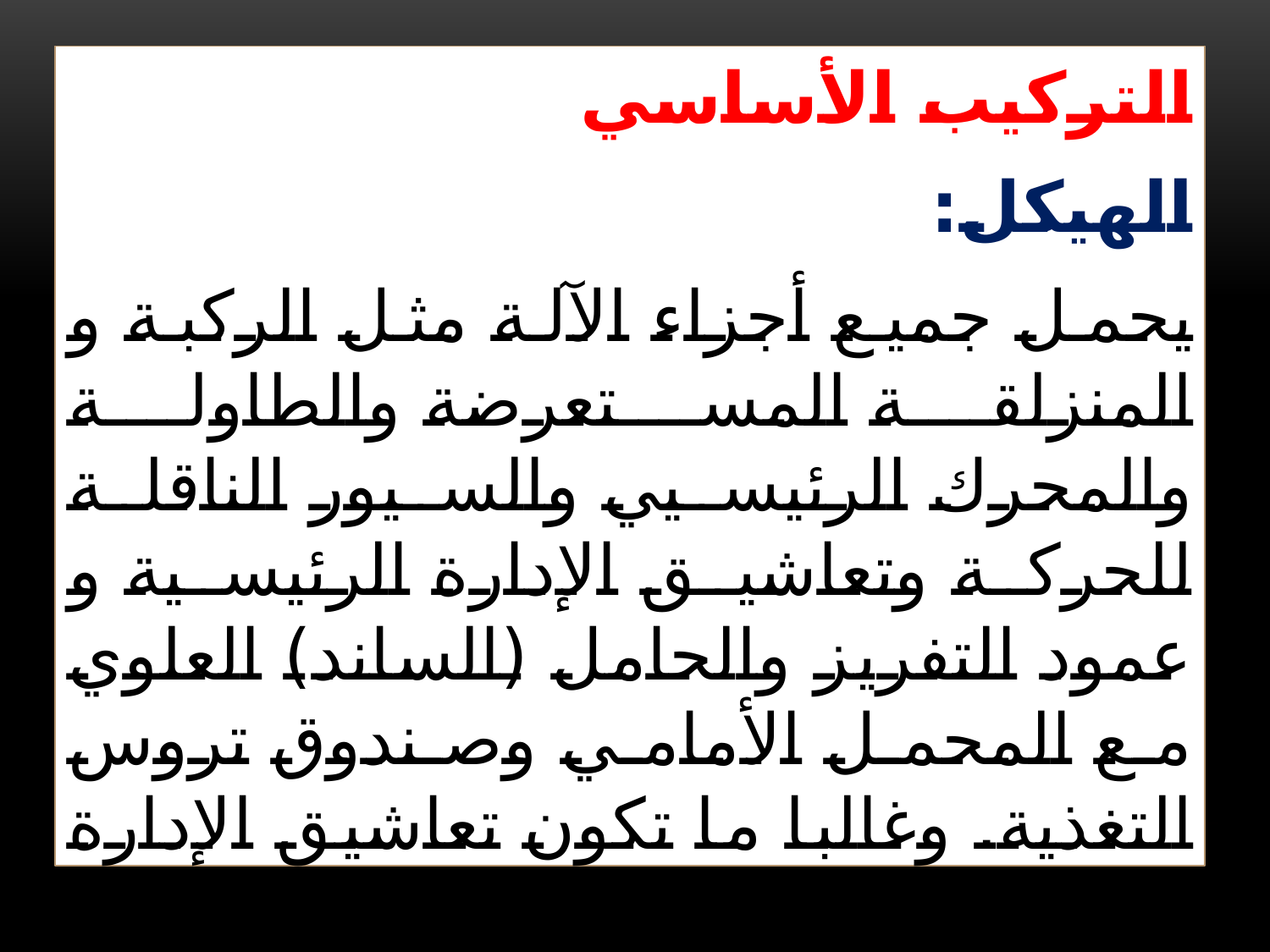

التركيب الأساسي
الهيكل:
يحمل جميع أجزاء الآلة مثل الركبة و المنزلقة المستعرضة والطاولة والمحرك الرئيسيي والسيور الناقلة للحركة وتعاشيق الإدارة الرئيسية و عمود التفريز والحامل (الساند) العلوي مع المحمل الأمامي وصندوق تروس التغذية. وغالبا ما تكون تعاشيق الإدارة الرئيسية من نوع التروس الإنزلاقية مختلفة السرعات.